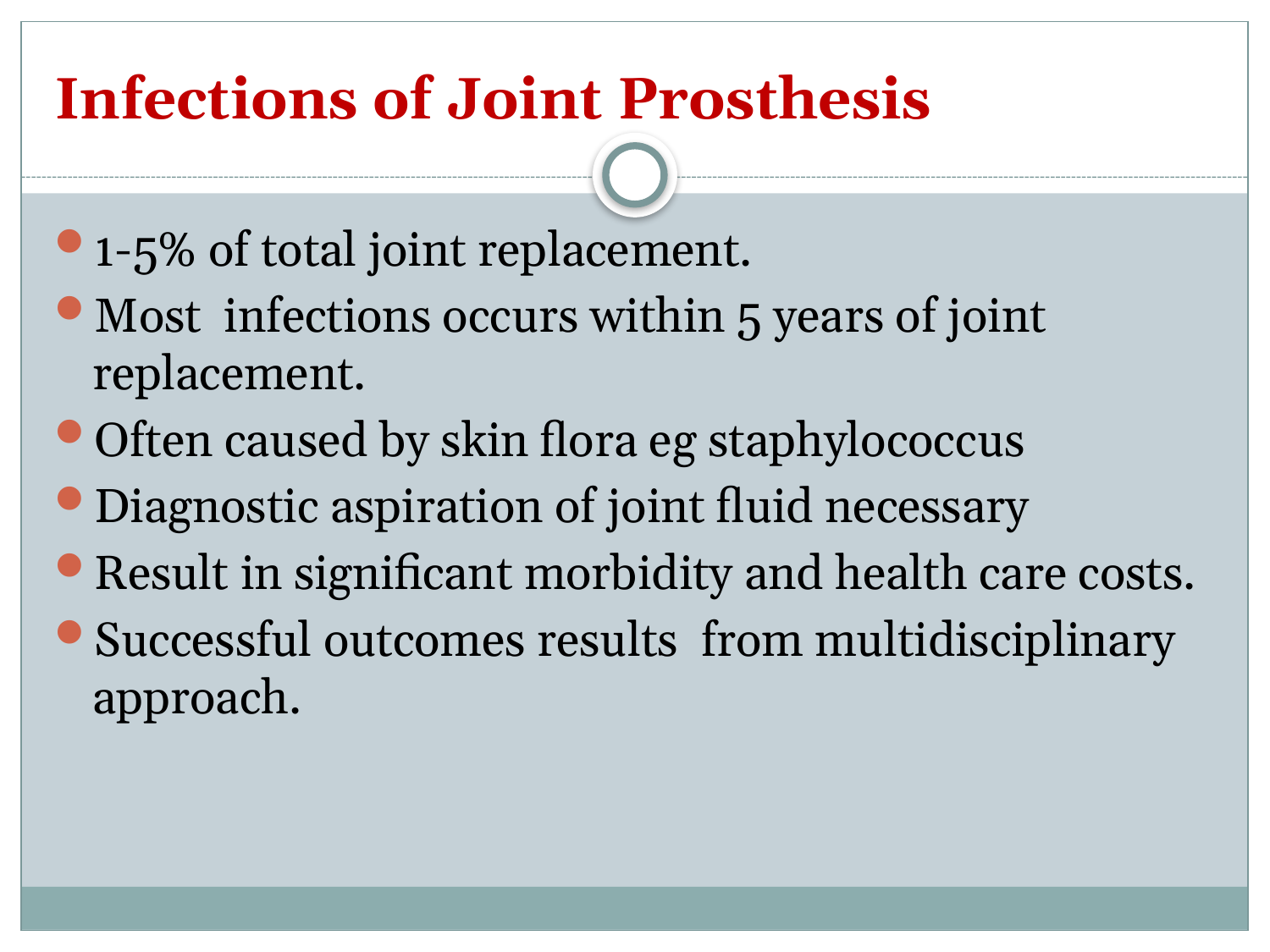

# Infections of Joint Prosthesis
1-5% of total joint replacement.
Most  infections occurs within 5 years of joint replacement.
Often caused by skin flora eg staphylococcus
Diagnostic aspiration of joint fluid necessary
Result in significant morbidity and health care costs.
Successful outcomes results  from multidisciplinary approach.